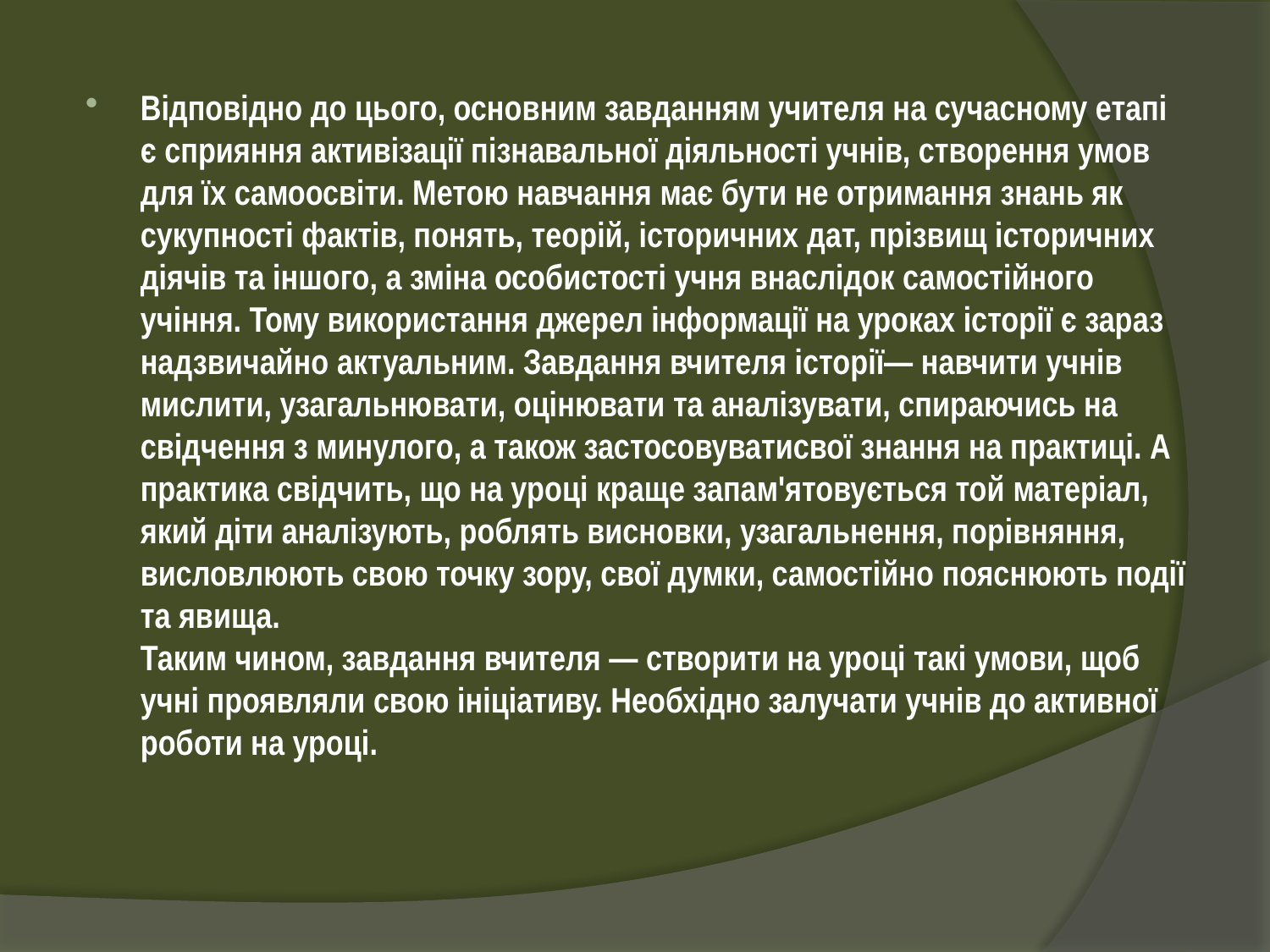

Відповідно до цього, основним завданням учителя на сучасному етапі є сприяння активізації пізнавальної діяльності учнів, створення умов для їх самоосвіти. Метою навчання має бути не отримання знань як сукупності фактів, понять, теорій, історичних дат, прізвищ історичних діячів та іншого, а зміна особистості учня внаслідок самостійного учіння. Тому використання джерел інформації на уроках історії є зараз надзвичайно актуальним. Завдання вчителя історії— навчити учнів мислити, узагальнювати, оцінювати та аналізувати, спираючись на свідчення з минулого, а також застосовуватисвої знання на практиці. А практика свідчить, що на уроці краще запам'ятовується той матеріал, який діти аналізують, роблять висновки, узагальнення, порівняння, висловлюють свою точку зору, свої думки, самостійно пояснюють події та явища.
Таким чином, завдання вчителя — створити на уроці такі умови, щоб учні проявляли свою ініціативу. Необхідно залучати учнів до активної роботи на уроці.